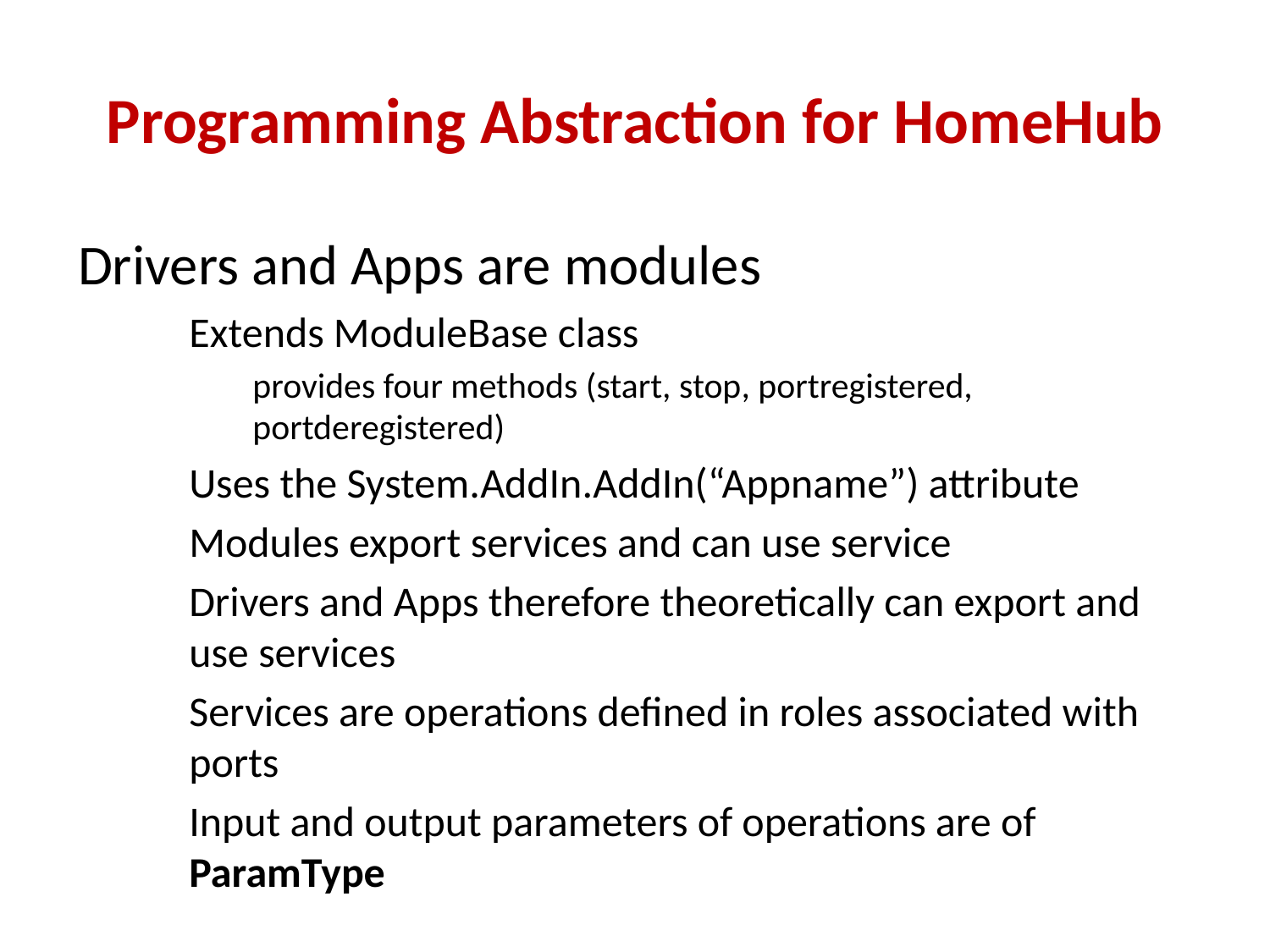

# Programming Abstraction for HomeHub
Drivers and Apps are modules
Extends ModuleBase class
provides four methods (start, stop, portregistered, portderegistered)
Uses the System.AddIn.AddIn(“Appname”) attribute
Modules export services and can use service
Drivers and Apps therefore theoretically can export and use services
Services are operations defined in roles associated with ports
Input and output parameters of operations are of ParamType